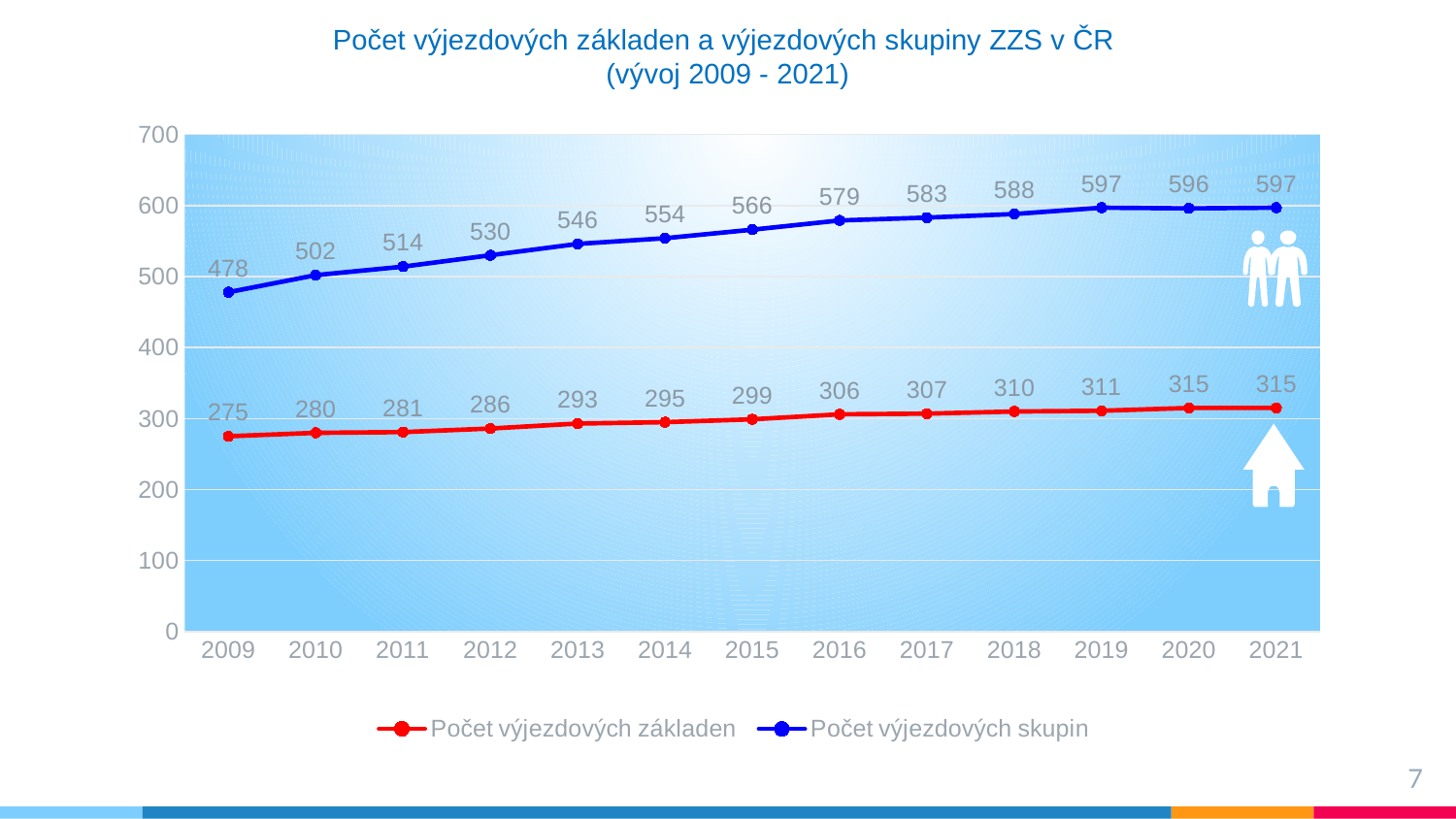

Počet výjezdových základen a výjezdových skupiny ZZS v ČR
(vývoj 2009 - 2021)

### Chart

| Category | Počet výjezdových základen  | Počet výjezdových skupin |
|---|---|---|
| 2009 | 275.0 | 478.0 |
| 2010 | 280.0 | 502.0 |
| 2011 | 281.0 | 514.0 |
| 2012 | 286.0 | 530.0 |
| 2013 | 293.0 | 546.0 |
| 2014 | 295.0 | 554.0 |
| 2015 | 299.0 | 566.0 |
| 2016 | 306.0 | 579.0 |
| 2017 | 307.0 | 583.0 |
| 2018 | 310.0 | 588.0 |
| 2019 | 311.0 | 597.0 |
| 2020 | 315.0 | 596.0 |
| 2021 | 315.0 | 597.0 |

7